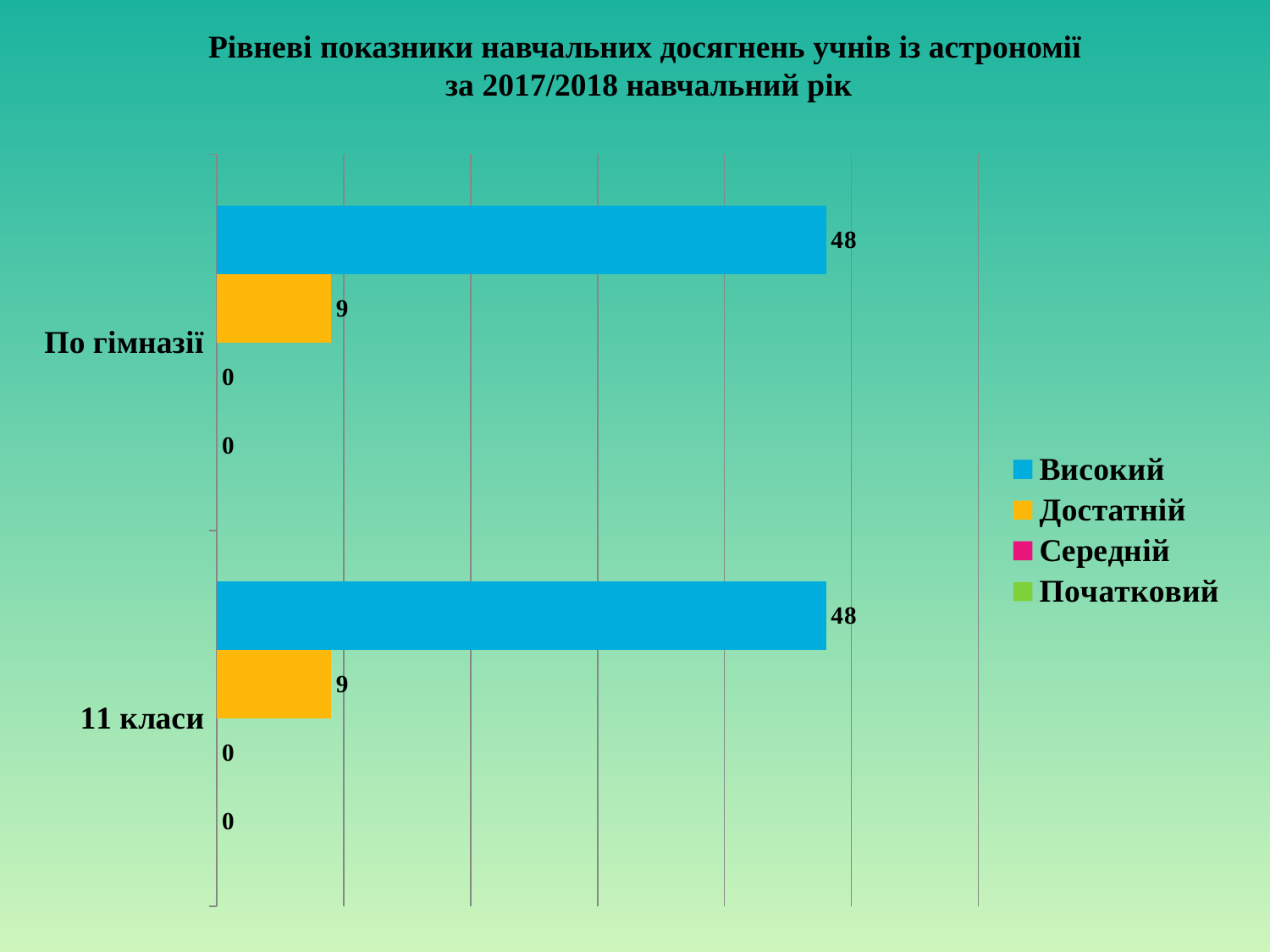

# Рівневі показники навчальних досягнень учнів із астрономії за 2017/2018 навчальний рік

### Chart

| Category | Початковий | Середній | Достатній | Високий |
|---|---|---|---|---|
| 11 класи | 0.0 | 0.0 | 9.0 | 48.0 |
| По гімназії | 0.0 | 0.0 | 9.0 | 48.0 |